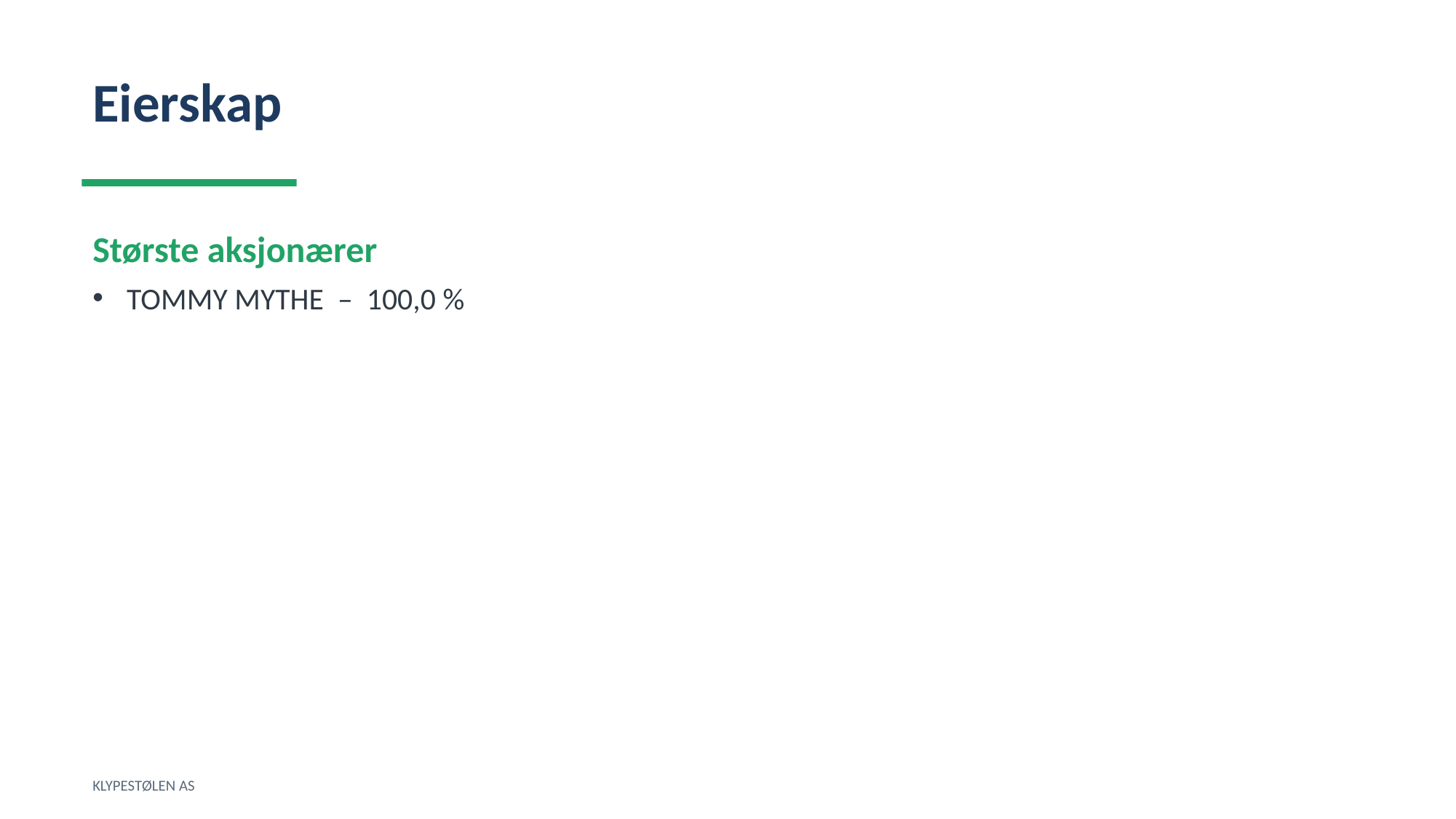

Eierskap

Største aksjonærer
TOMMY MYTHE  –  100,0 %
KLYPESTØLEN AS